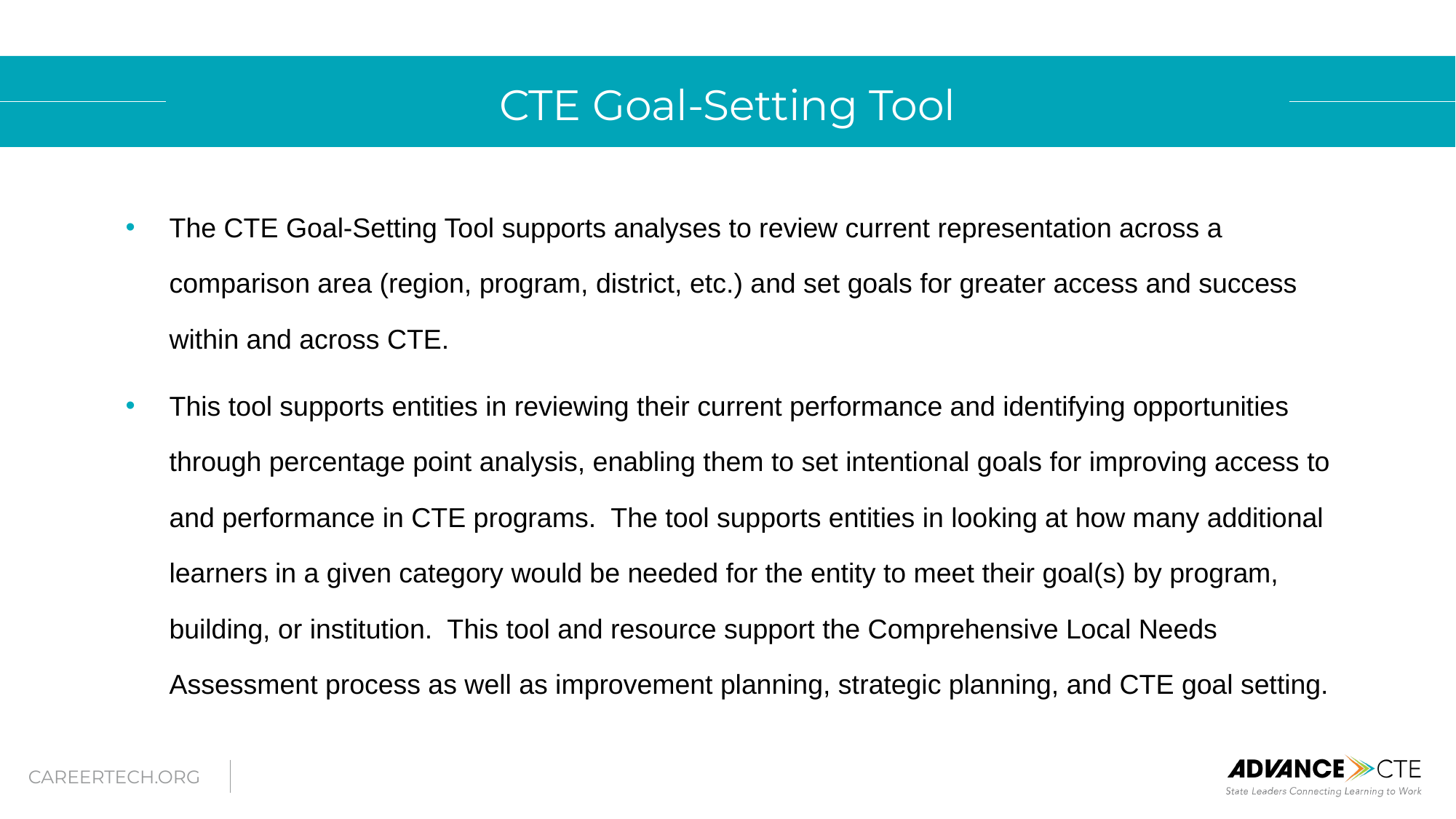

# CTE Goal-Setting Tool
The CTE Goal-Setting Tool supports analyses to review current representation across a comparison area (region, program, district, etc.) and set goals for greater access and success within and across CTE.
This tool supports entities in reviewing their current performance and identifying opportunities through percentage point analysis, enabling them to set intentional goals for improving access to and performance in CTE programs.  The tool supports entities in looking at how many additional learners in a given category would be needed for the entity to meet their goal(s) by program, building, or institution.  This tool and resource support the Comprehensive Local Needs Assessment process as well as improvement planning, strategic planning, and CTE goal setting.